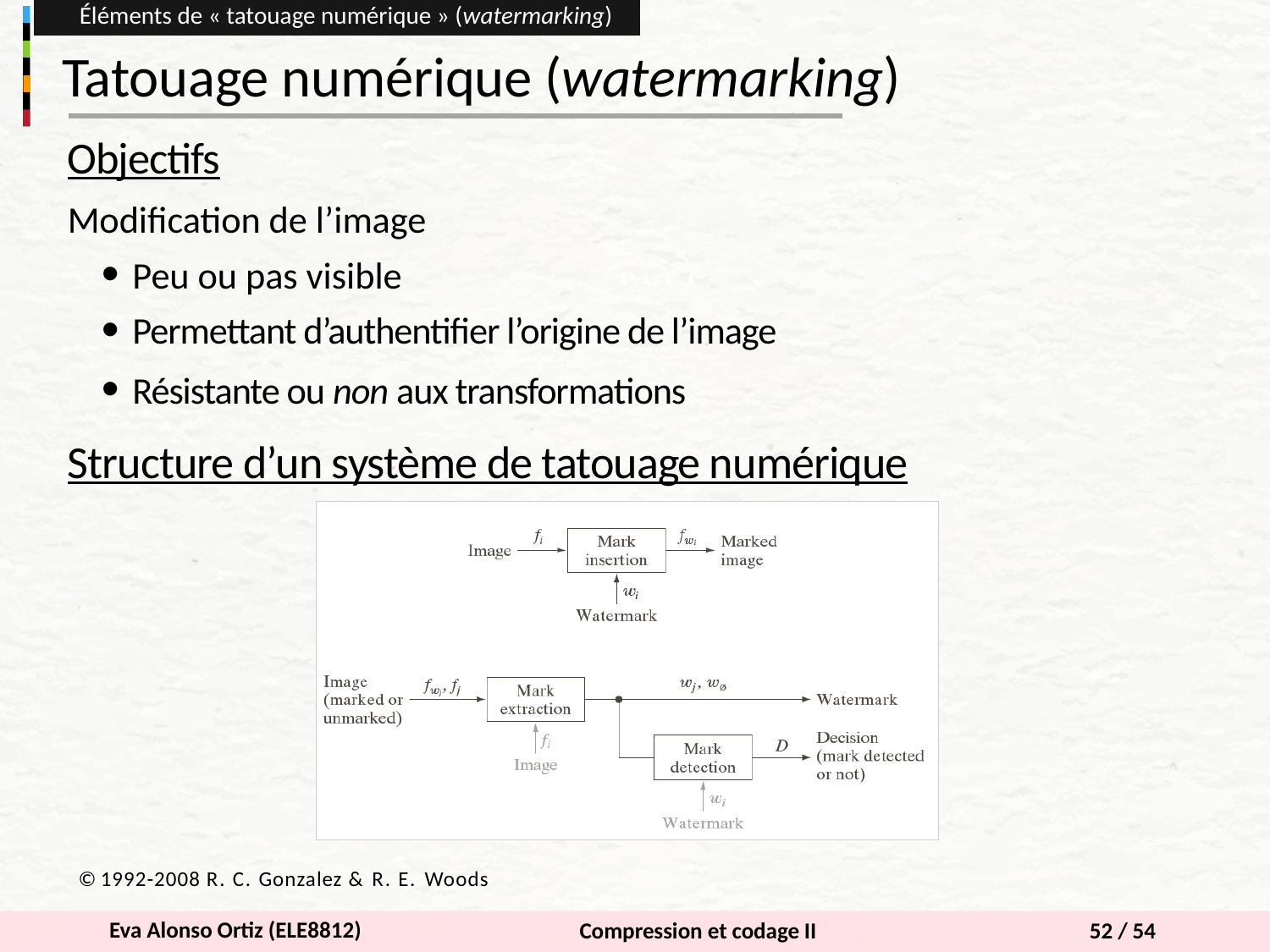

Éléments de « tatouage numérique » (watermarking)

Tatouage numérique (watermarking)
Objectifs
Modification de l’image
Peu ou pas visible
Permettant d’authentifier l’origine de l’image
Résistante ou non aux transformations
Structure d’un système de tatouage numérique

© 1992-2008 R. C. Gonzalez & R. E. Woods